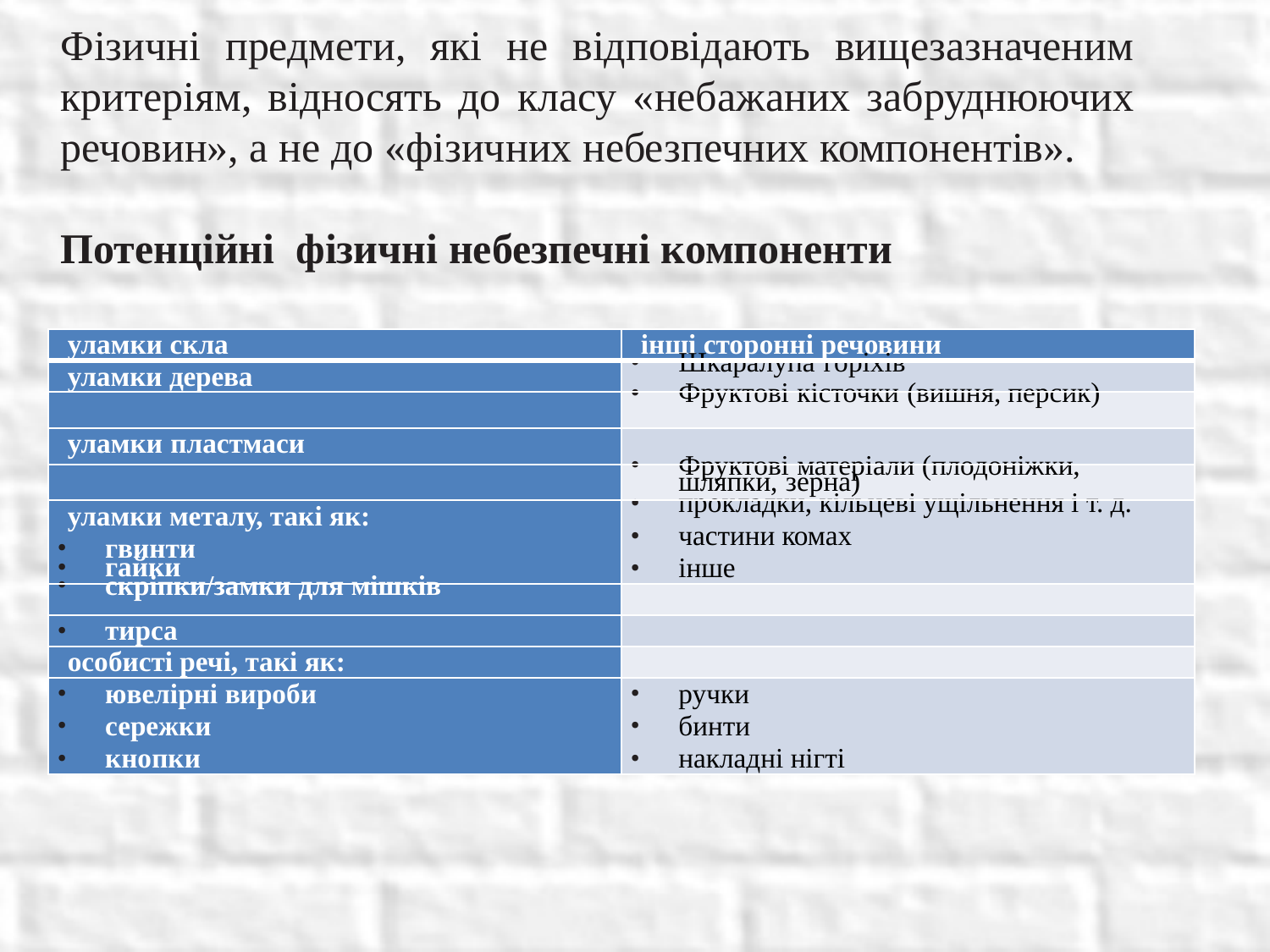

Фізичні предмети, які не відповідають вищезазначеним критеріям, відносять до класу «небажаних забруднюючих речовин», а не до «фізичних небезпечних компонентів».

Потенційні  фізичні небезпечні компоненти
| уламки скла | інші сторонні речовини |
| --- | --- |
| уламки дерева | Шкаралупа горіхів |
|  | Фруктові кісточки (вишня, персик) |
| уламки пластмаси |  |
|  | Фруктові матеріали (плодоніжки, шляпки, зерна) |
| уламки металу, такі як: гвинти гайки | прокладки, кільцеві ущільнення і т. д. частини комах інше |
| скріпки/замки для мішків |  |
| тирса |  |
| особисті речі, такі як: |  |
| ювелірні вироби сережки кнопки | ручки бинти накладні нігті |